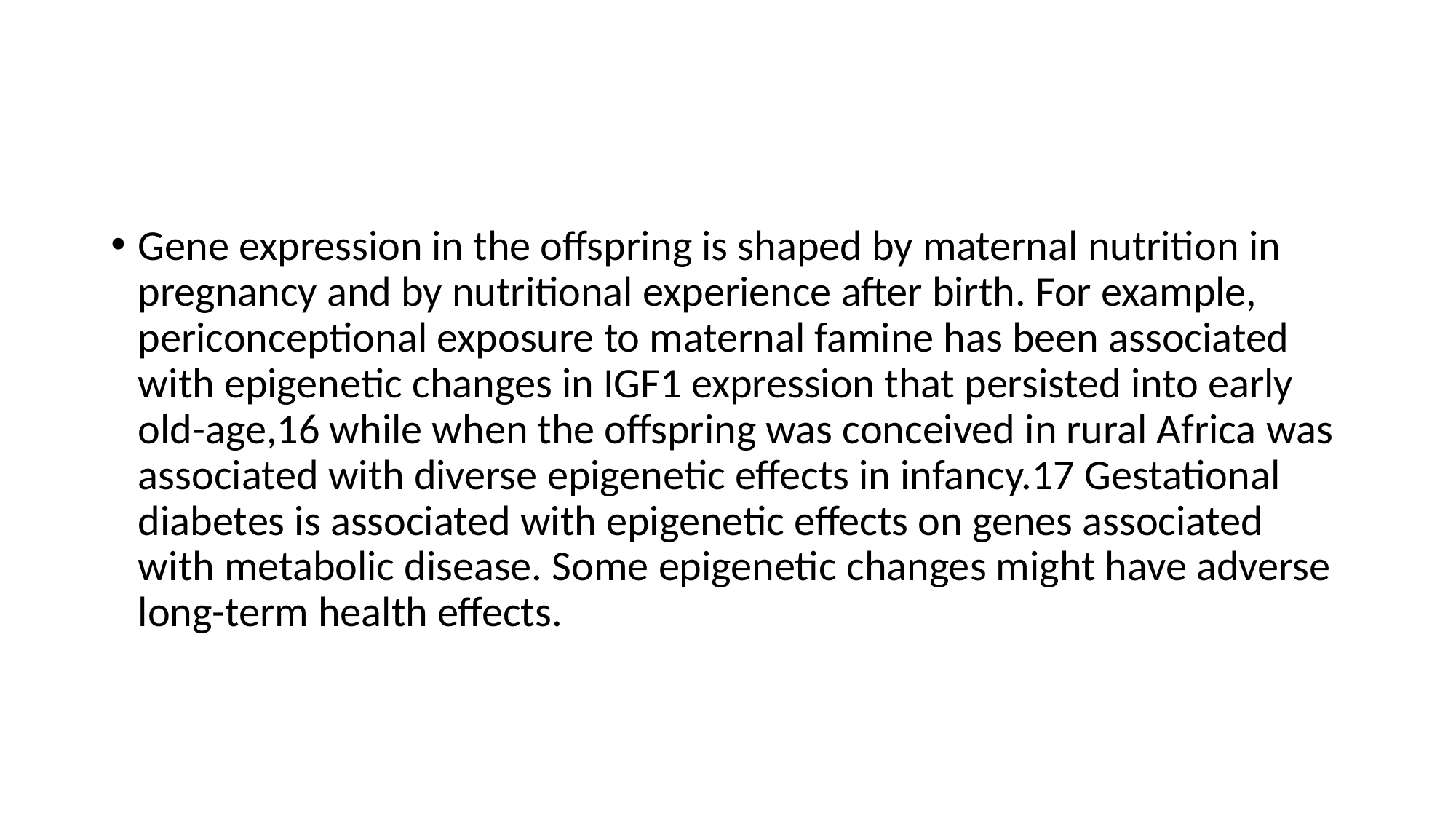

#
Gene expression in the offspring is shaped by maternal nutrition in pregnancy and by nutritional experience after birth. For example, periconceptional exposure to maternal famine has been associated with epigenetic changes in IGF1 expression that persisted into early old-age,16 while when the offspring was conceived in rural Africa was associated with diverse epigenetic effects in infancy.17 Gestational diabetes is associated with epigenetic effects on genes associated with metabolic disease. Some epigenetic changes might have adverse long-term health effects.